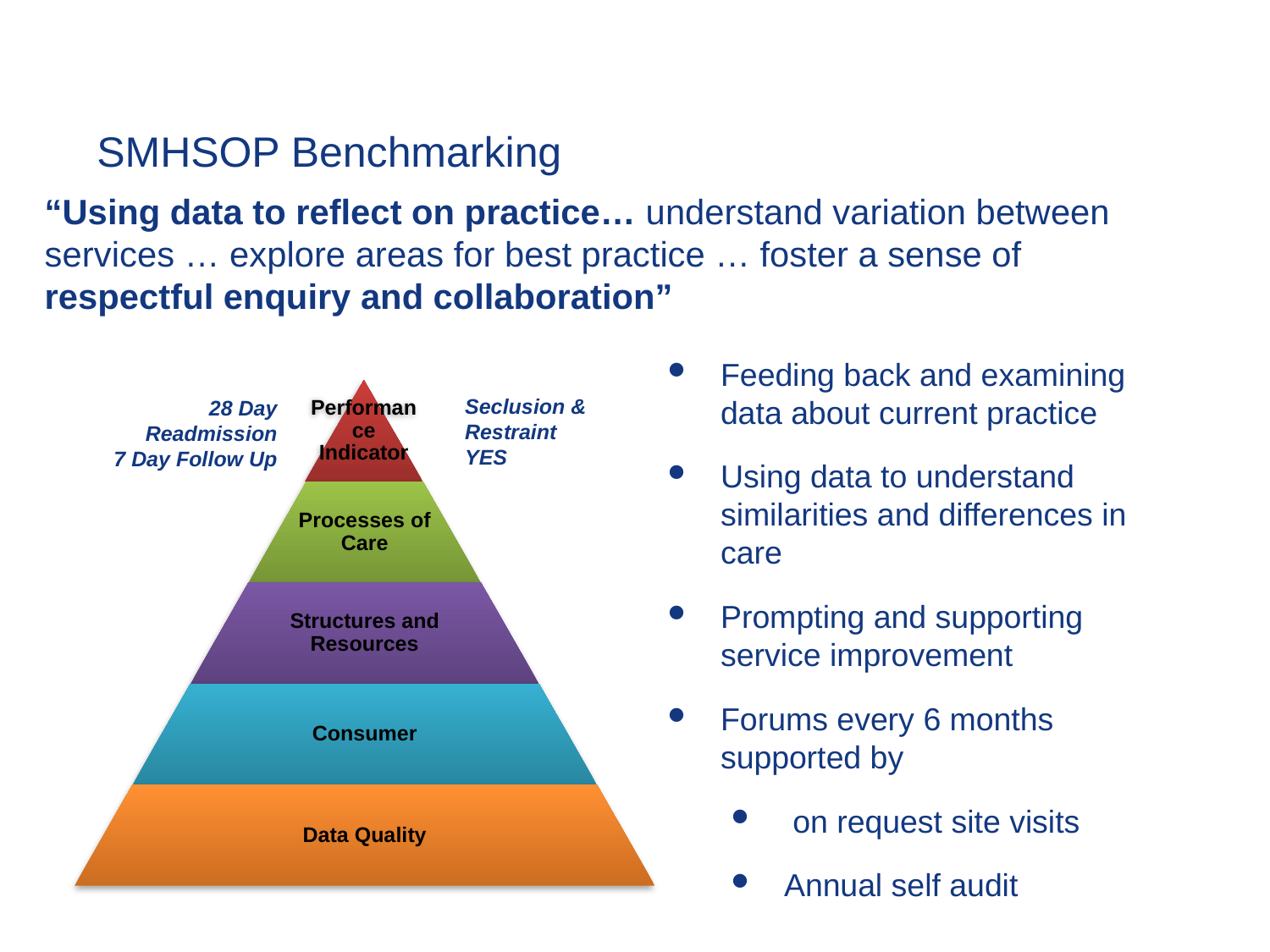

# SMHSOP Benchmarking
“Using data to reflect on practice… understand variation between services … explore areas for best practice … foster a sense of respectful enquiry and collaboration”
Feeding back and examining data about current practice
Using data to understand similarities and differences in care
Prompting and supporting service improvement
Forums every 6 months supported by
 on request site visits
Annual self audit
Performance Indicator
Seclusion & Restraint
YES
28 Day Readmission
7 Day Follow Up

Processes of Care
Structures and Resources
Consumer
Data Quality